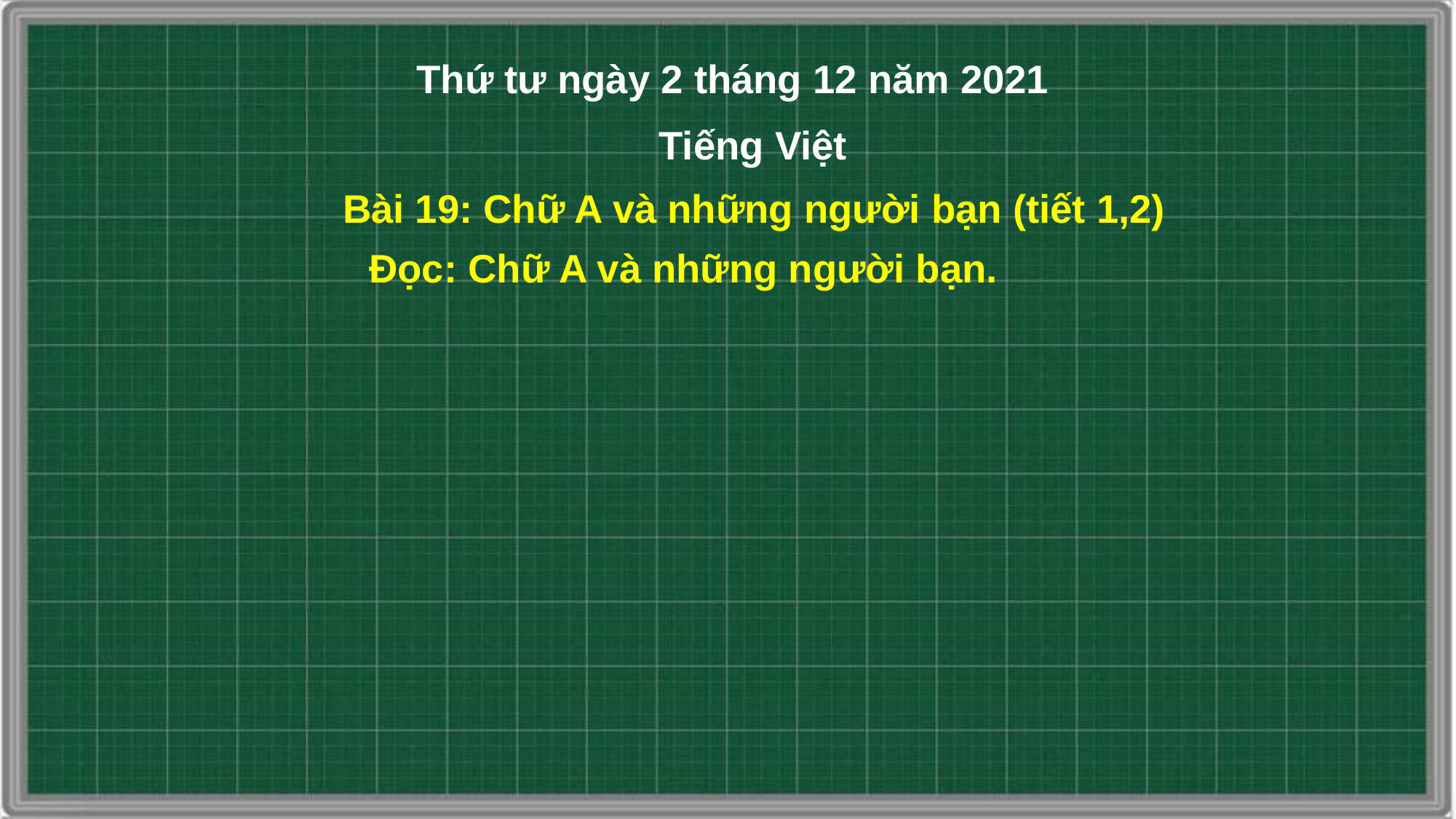

Thứ tư ngày 2 tháng 12 năm 2021
Tiếng Việt
        Bài 19: Chữ A và những người bạn (tiết 1,2)
 Đọc: Chữ A và những người bạn.